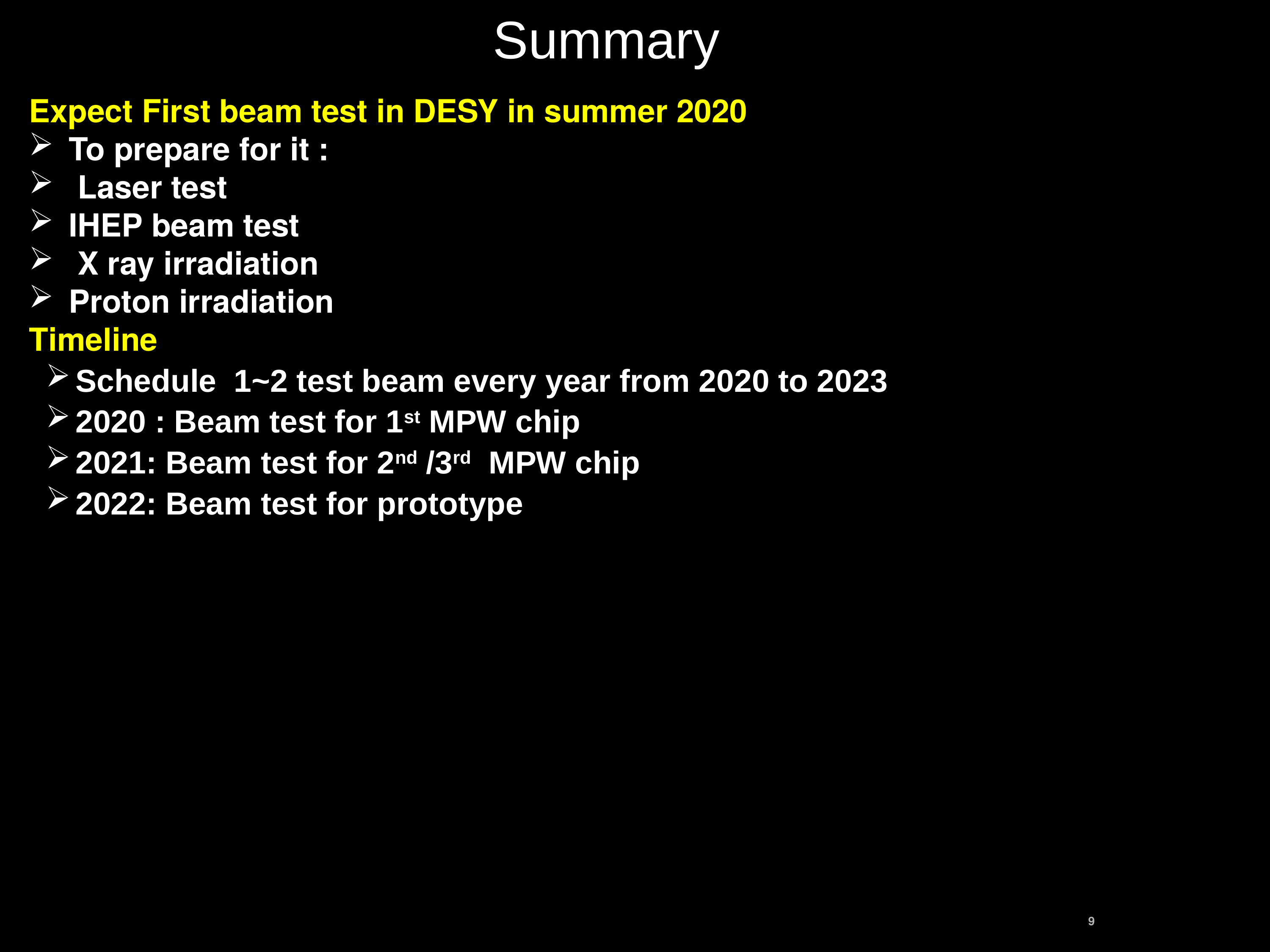

Summary
Expect First beam test in DESY in summer 2020
To prepare for it :
 Laser test
IHEP beam test
 X ray irradiation
Proton irradiation
Timeline
Schedule  1~2 test beam every year from 2020 to 2023
2020 : Beam test for 1st MPW chip
2021: Beam test for 2nd /3rd  MPW chip
2022: Beam test for prototype

9